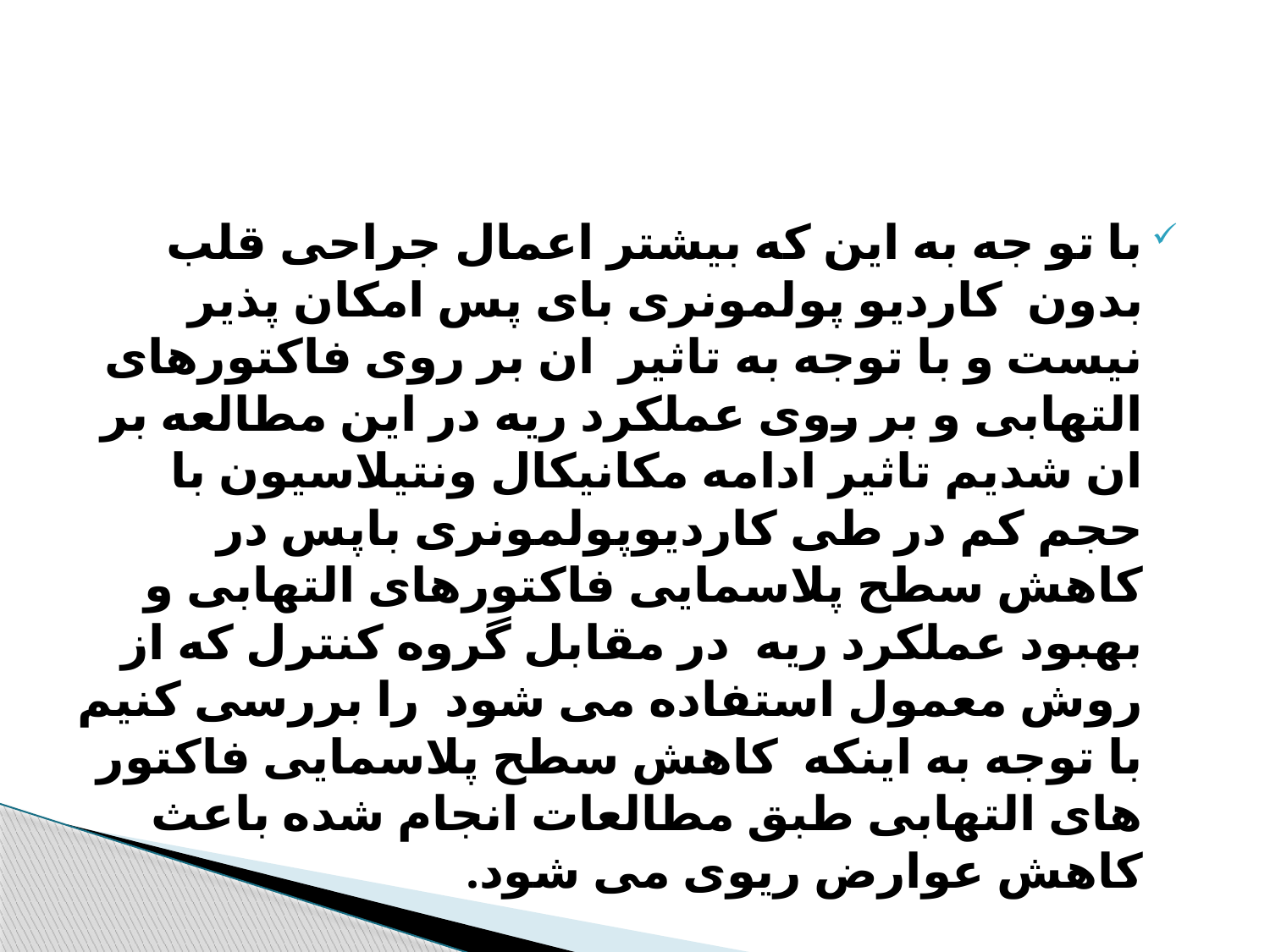

با تو جه به این که بیشتر اعمال جراحی قلب بدون  کاردیو پولمونری بای پس امکان پذیر نیست و با توجه به تاثیر  ان بر روی فاکتورهای التهابی و بر روی عملکرد ریه در این مطالعه بر ان شدیم تاثیر ادامه مکانیکال ونتیلاسیون با حجم کم در طی کاردیوپولمونری باپس در کاهش سطح پلاسمایی فاکتورهای التهابی و بهبود عملکرد ریه  در مقابل گروه کنترل که از روش معمول استفاده می شود  را بررسی کنیم با توجه به اینکه  کاهش سطح پلاسمایی فاکتور های التهابی طبق مطالعات انجام شده باعث کاهش عوارض ریوی می شود.